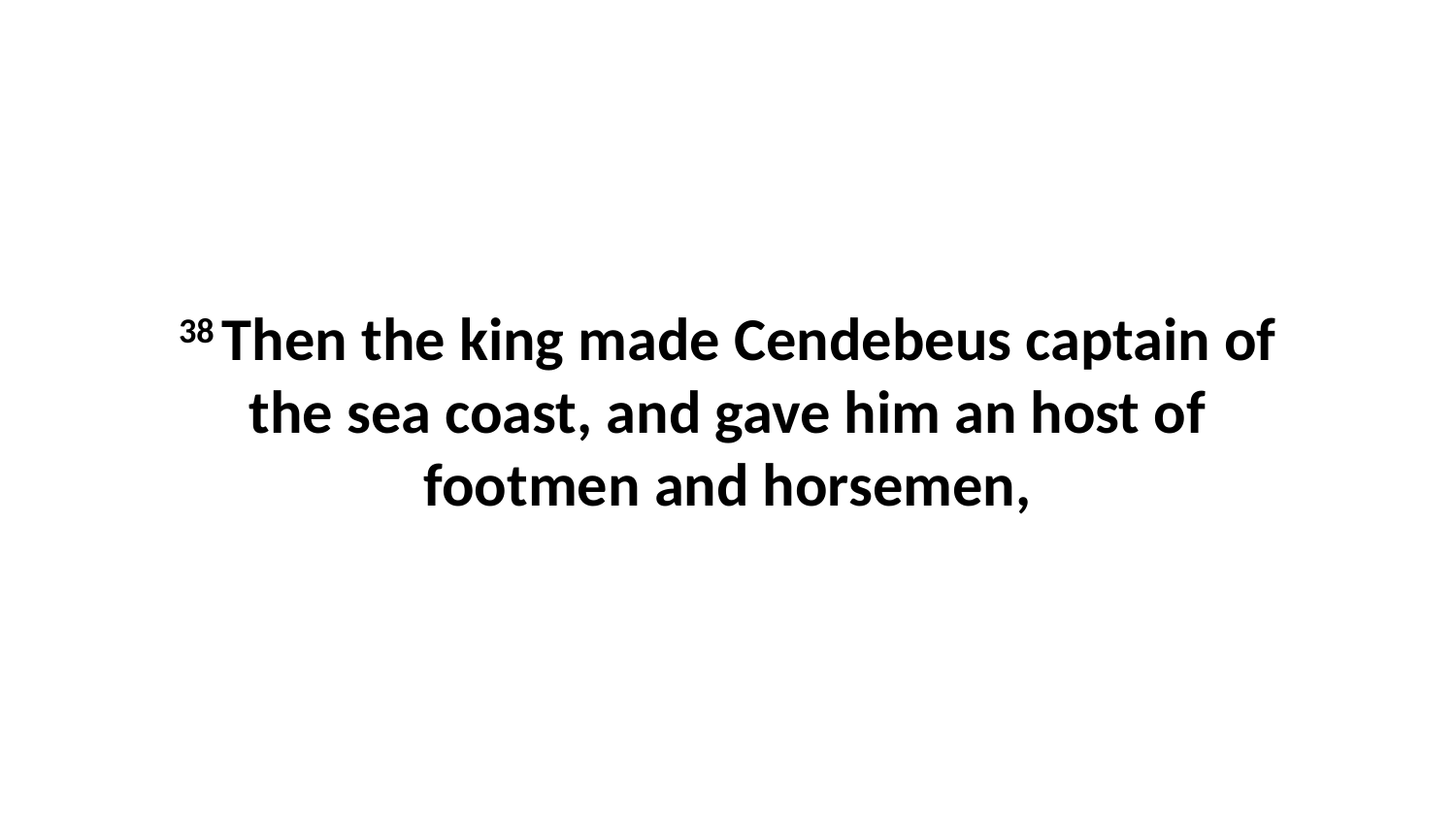

38 Then the king made Cendebeus captain of the sea coast, and gave him an host of footmen and horsemen,